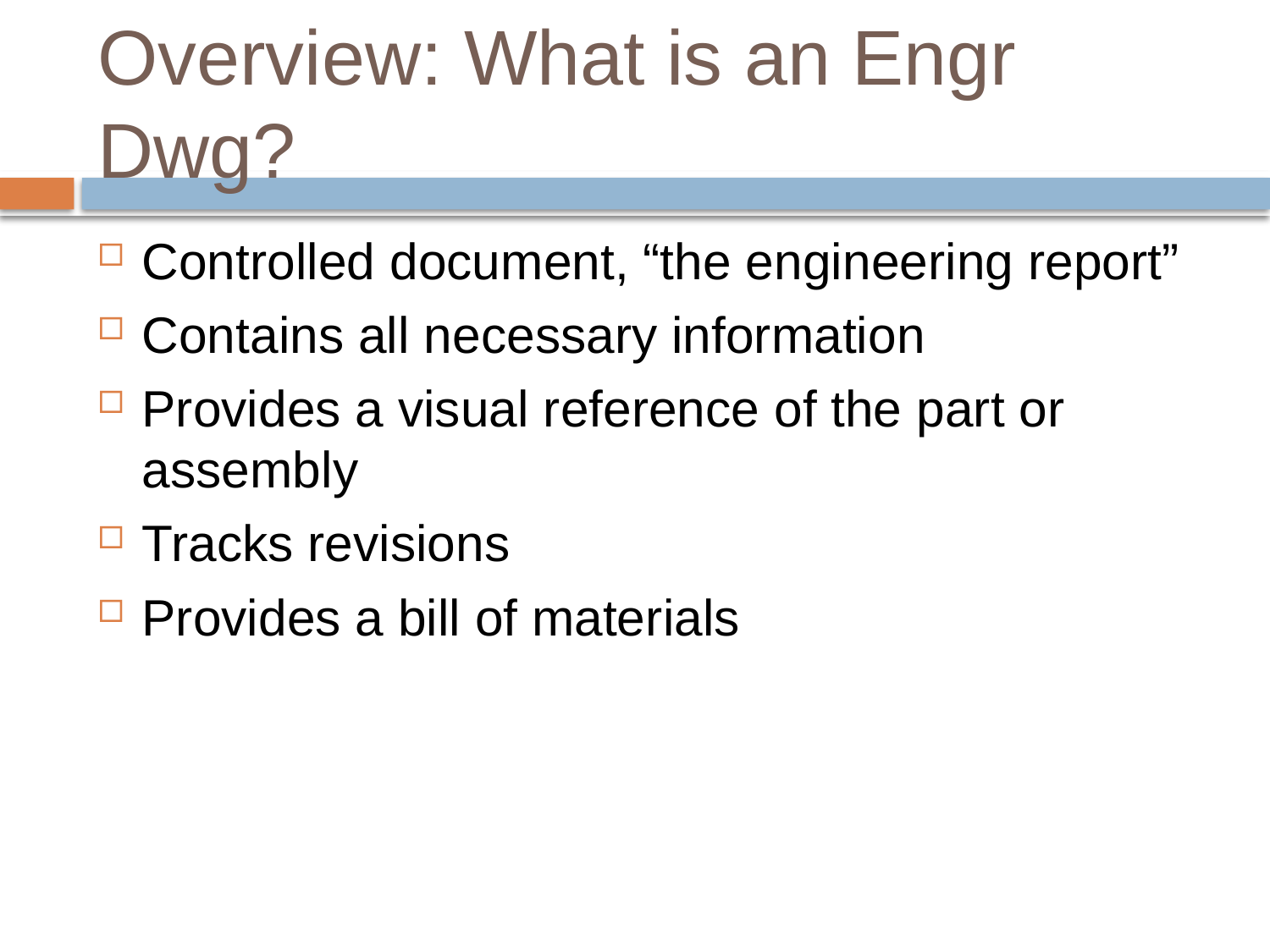

# Overview: What is an Engr Dwg?
Controlled document, “the engineering report”
Contains all necessary information
Provides a visual reference of the part or assembly
Tracks revisions
Provides a bill of materials